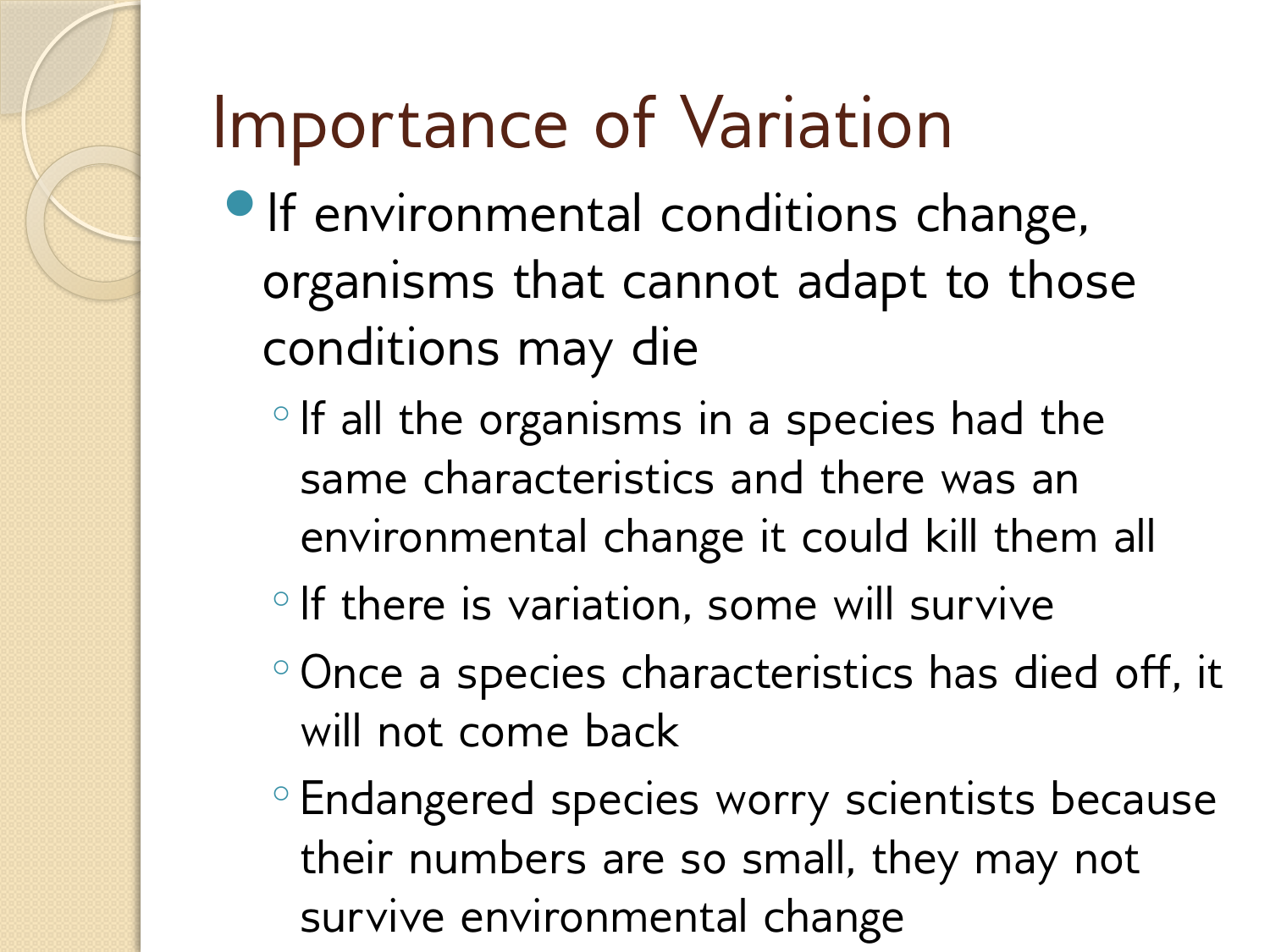

# Importance of Variation
If environmental conditions change, organisms that cannot adapt to those conditions may die
If all the organisms in a species had the same characteristics and there was an environmental change it could kill them all
If there is variation, some will survive
Once a species characteristics has died off, it will not come back
Endangered species worry scientists because their numbers are so small, they may not survive environmental change